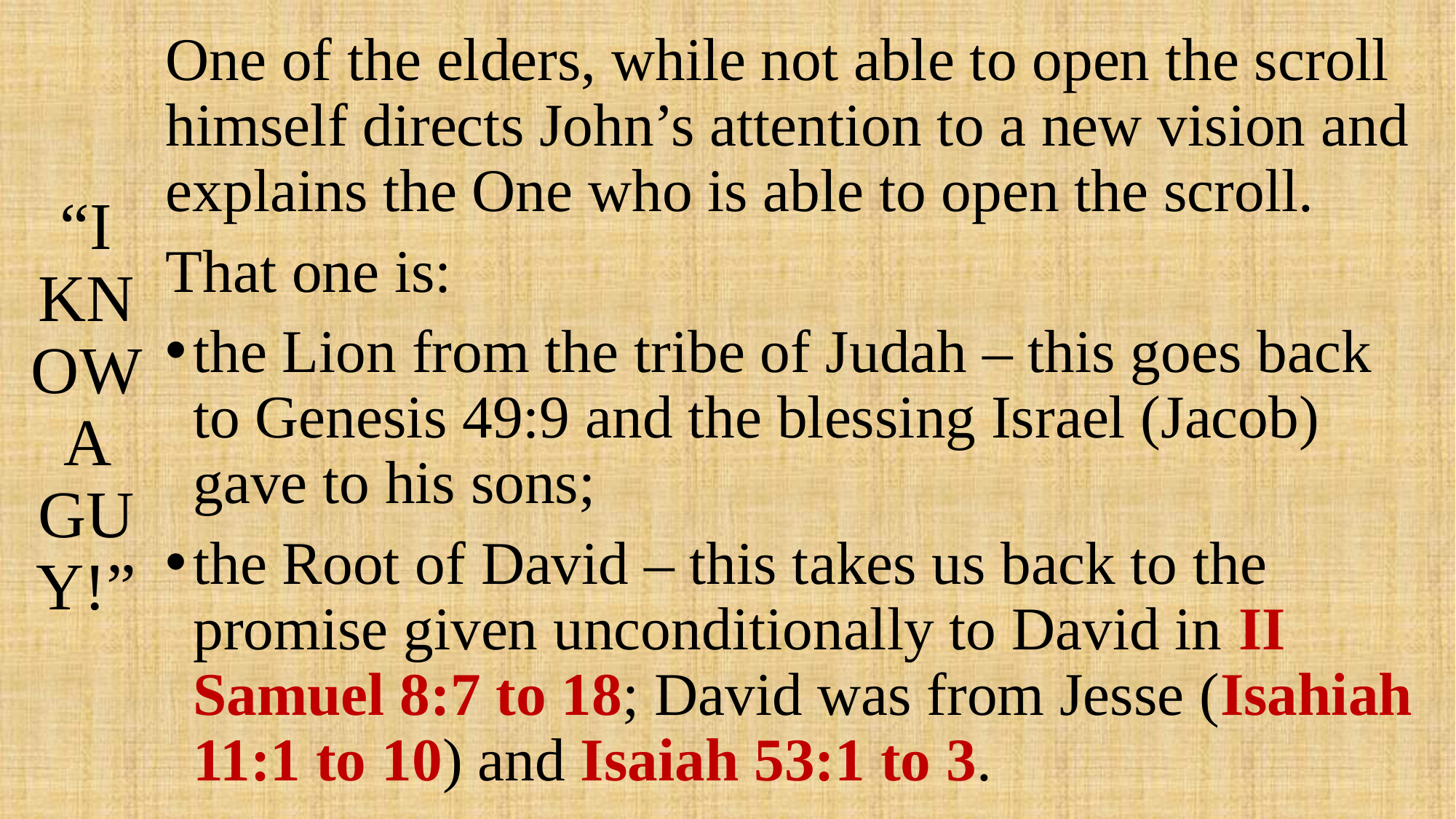

# “I KNOW A GUY!”
One of the elders, while not able to open the scroll himself directs John’s attention to a new vision and explains the One who is able to open the scroll.
That one is:
the Lion from the tribe of Judah – this goes back to Genesis 49:9 and the blessing Israel (Jacob) gave to his sons;
the Root of David – this takes us back to the promise given unconditionally to David in II Samuel 8:7 to 18; David was from Jesse (Isahiah 11:1 to 10) and Isaiah 53:1 to 3.